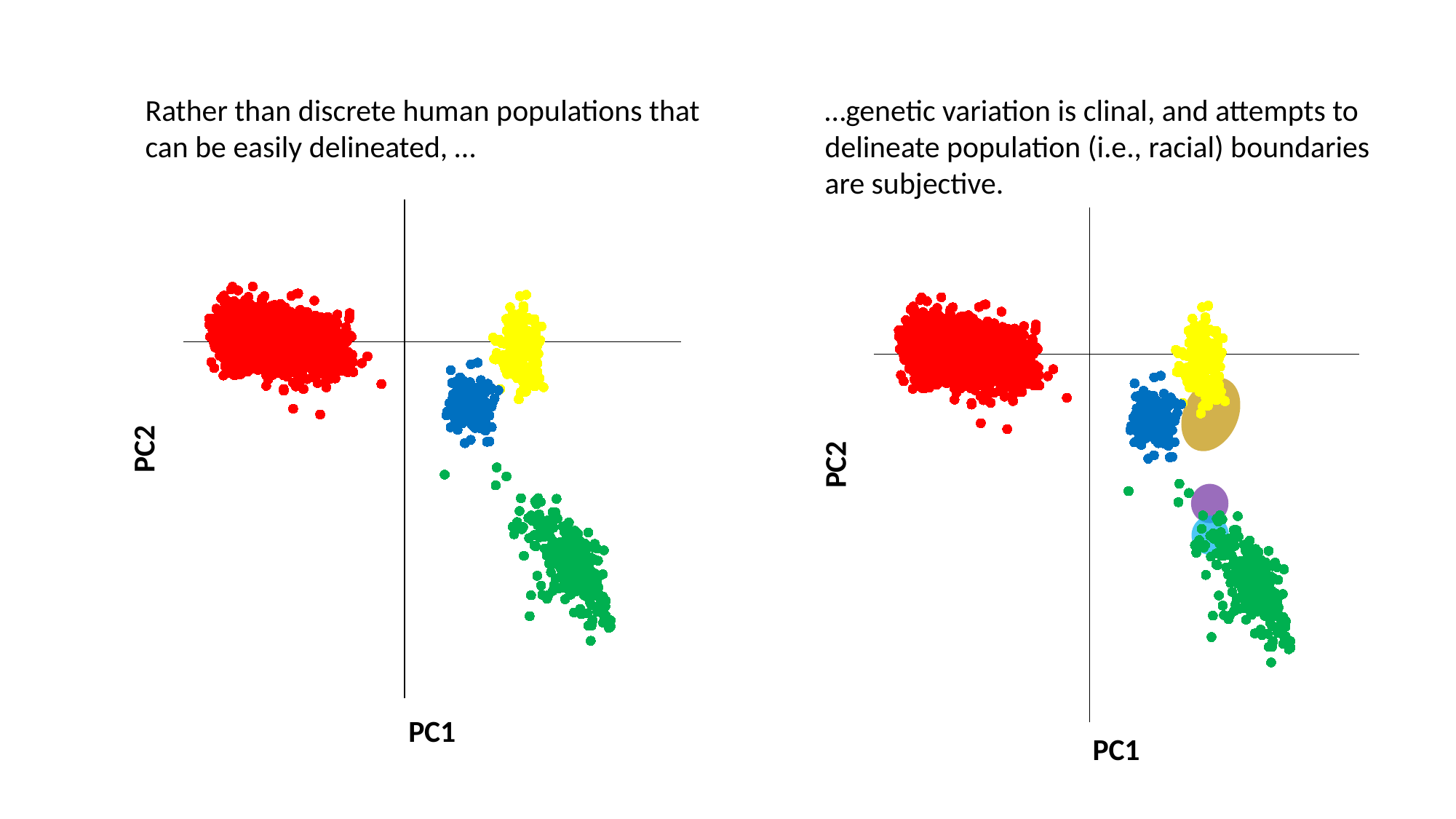

Rather than discrete human populations that can be easily delineated, …
…genetic variation is clinal, and attempts to delineate population (i.e., racial) boundaries are subjective.

### Chart

| Category |  |  |  |  |
|---|---|---|---|---|

### Chart

| Category |  |  |  |  |  |  |  |  |  |  |  |  |  |  |
|---|---|---|---|---|---|---|---|---|---|---|---|---|---|---|